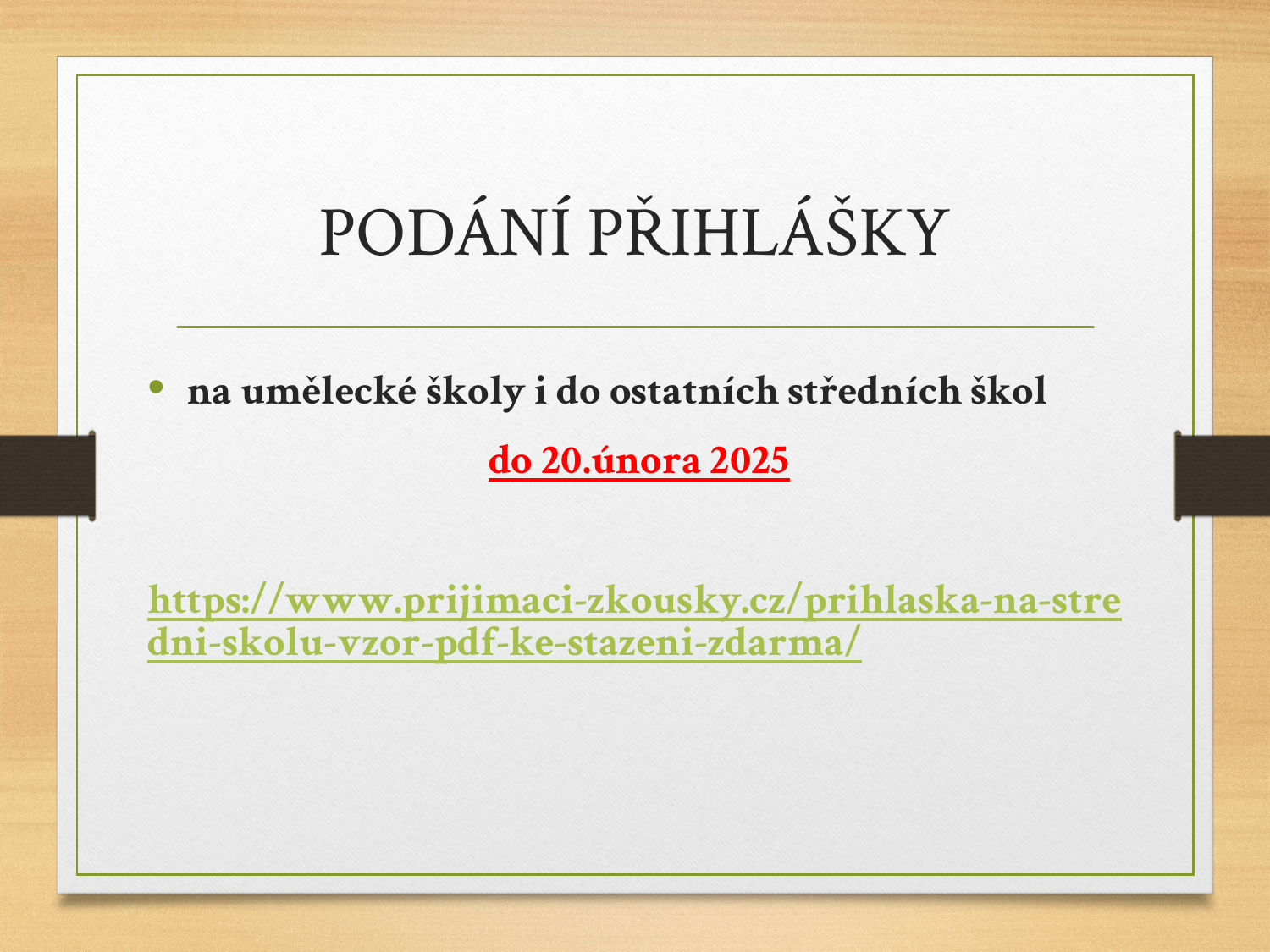

# PODÁNÍ PŘIHLÁŠKY
na umělecké školy i do ostatních středních škol
 do 20.února 2025

https://www.prijimaci-zkousky.cz/prihlaska-na-stredni-skolu-vzor-pdf-ke-stazeni-zdarma/